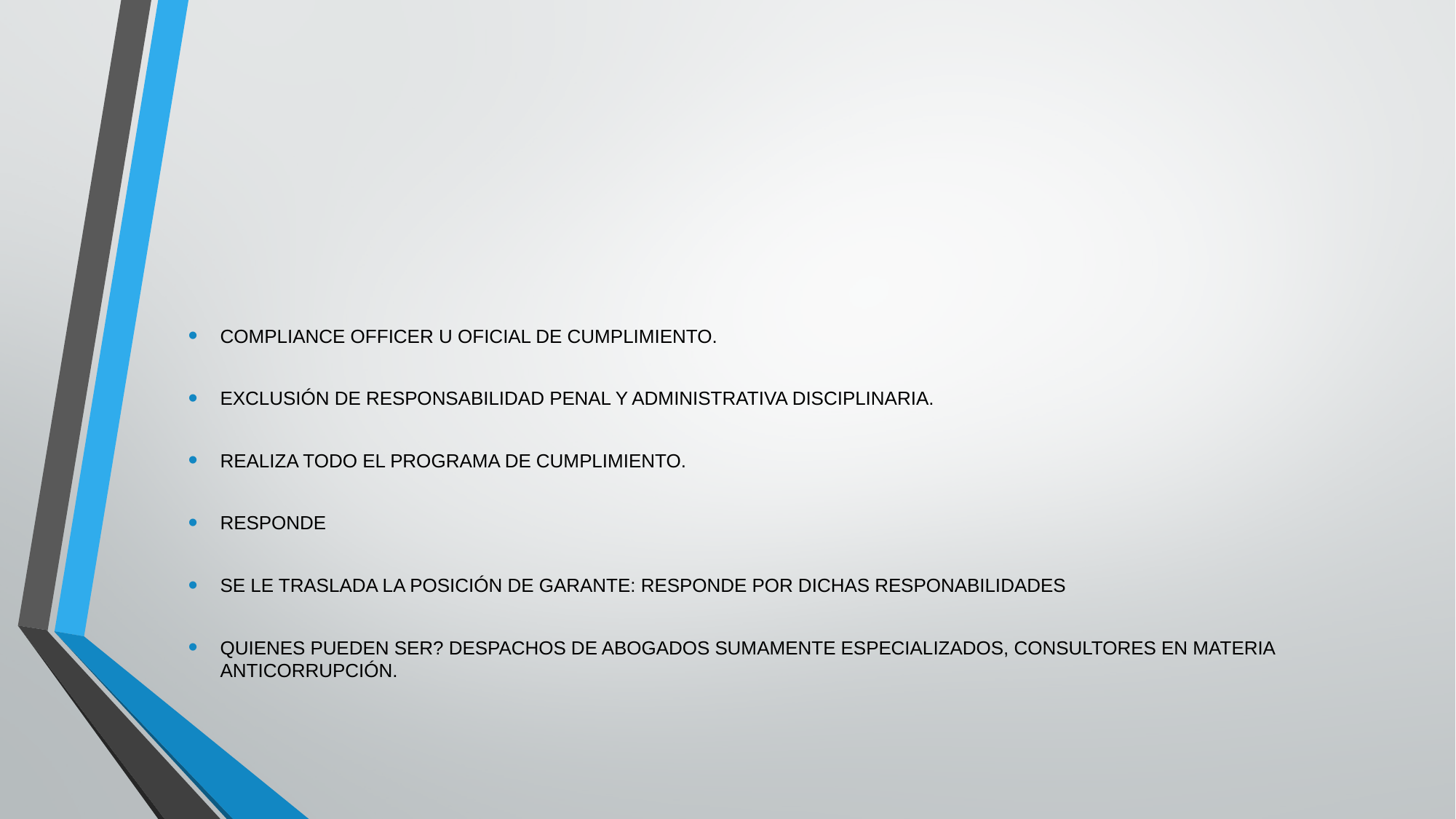

#
COMPLIANCE OFFICER U OFICIAL DE CUMPLIMIENTO.

EXCLUSIÓN DE RESPONSABILIDAD PENAL Y ADMINISTRATIVA DISCIPLINARIA.

REALIZA TODO EL PROGRAMA DE CUMPLIMIENTO.

RESPONDE

SE LE TRASLADA LA POSICIÓN DE GARANTE: RESPONDE POR DICHAS RESPONABILIDADES

QUIENES PUEDEN SER? DESPACHOS DE ABOGADOS SUMAMENTE ESPECIALIZADOS, CONSULTORES EN MATERIA ANTICORRUPCIÓN.